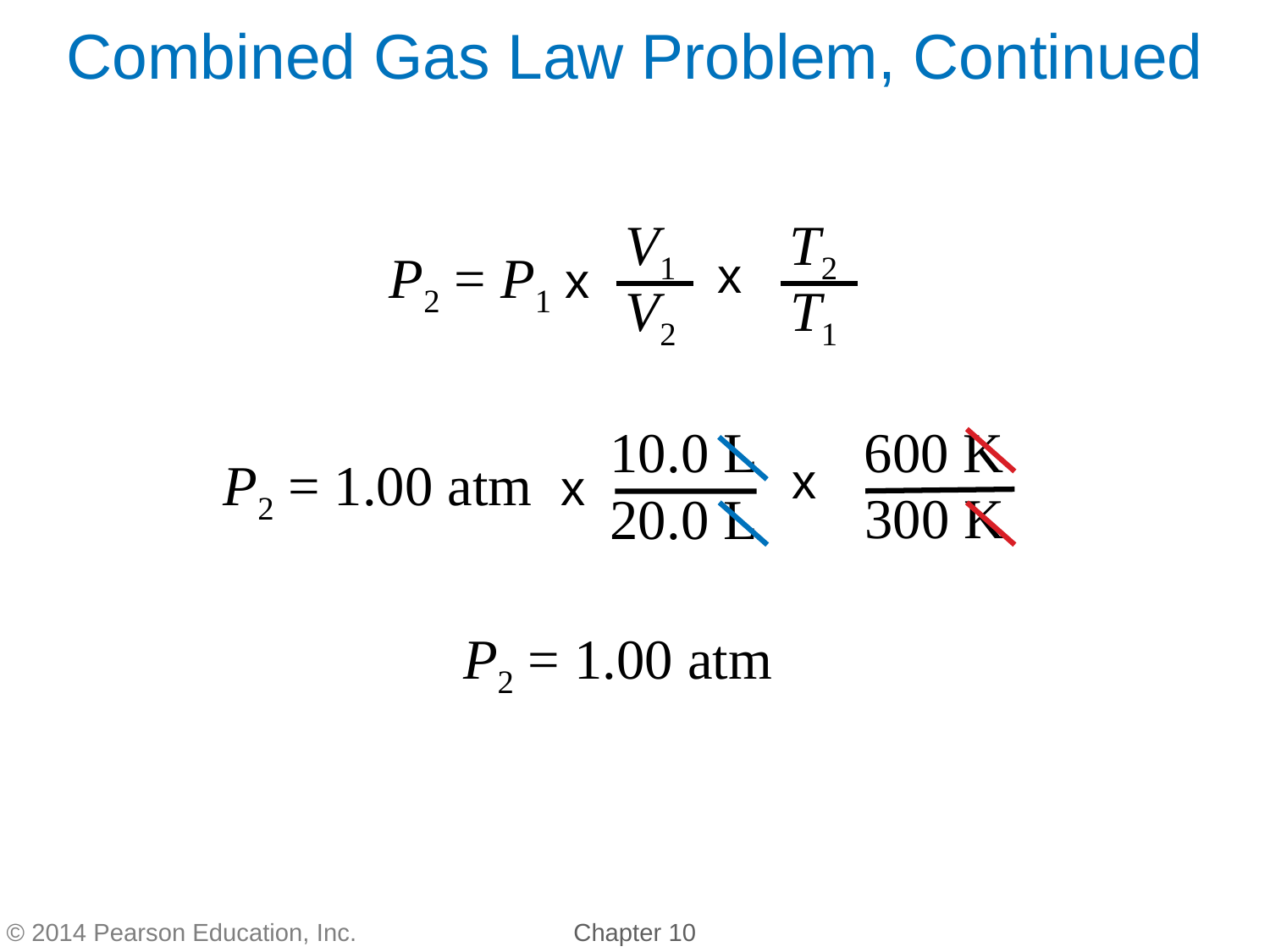

Combined Gas Law Problem, Continued
V1
V2

T2
T1

P2 = P1 x
x
600 K
300 K

10.0 L
20.0 L

P2 = 1.00 atm  x
x

P2 = 1.00 atm